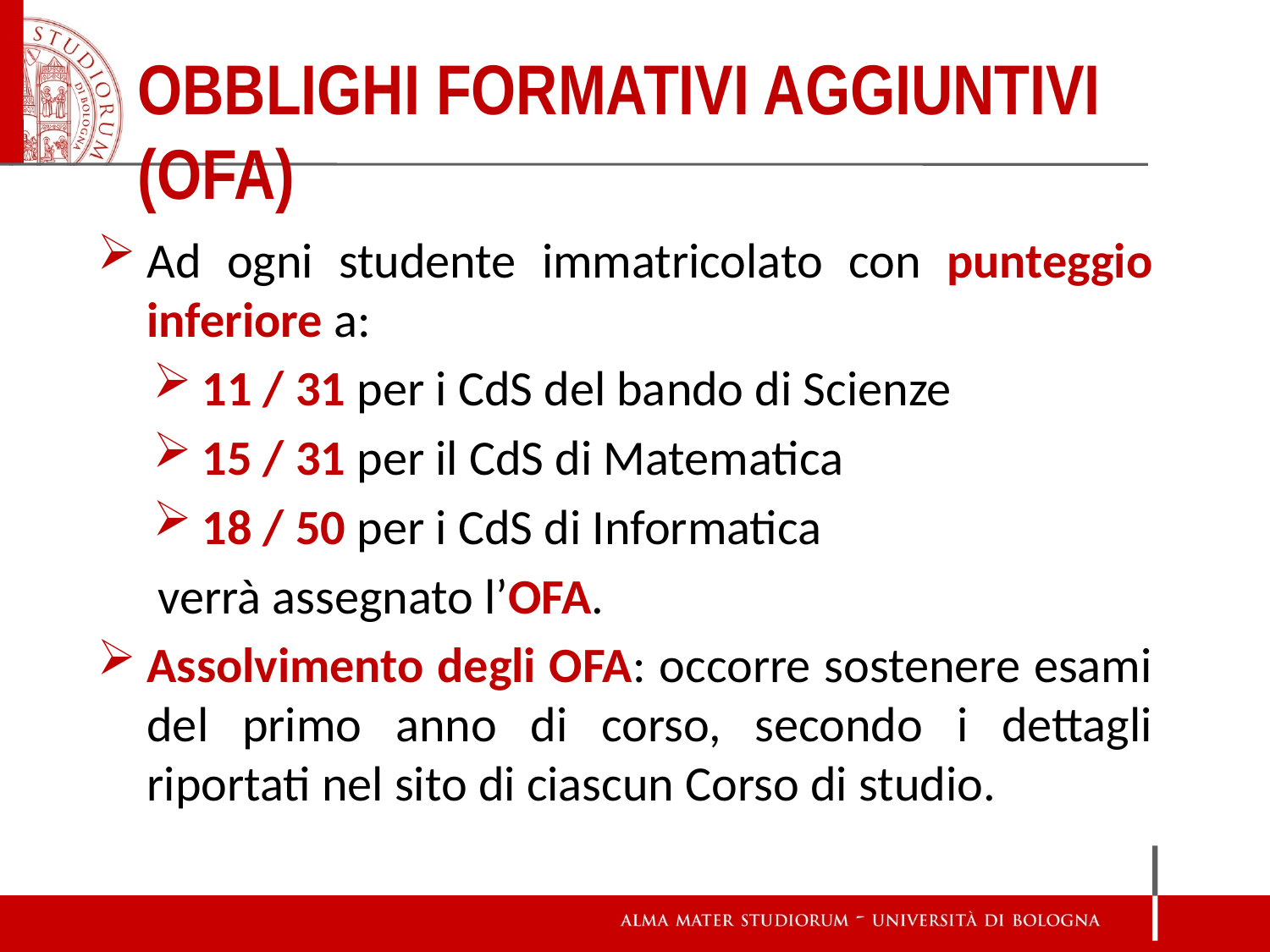

Obblighi Formativi Aggiuntivi (OFA)
Ad ogni studente immatricolato con punteggio inferiore a:
11 / 31 per i CdS del bando di Scienze
15 / 31 per il CdS di Matematica
18 / 50 per i CdS di Informatica
 verrà assegnato l’OFA.
Assolvimento degli OFA: occorre sostenere esami del primo anno di corso, secondo i dettagli riportati nel sito di ciascun Corso di studio.